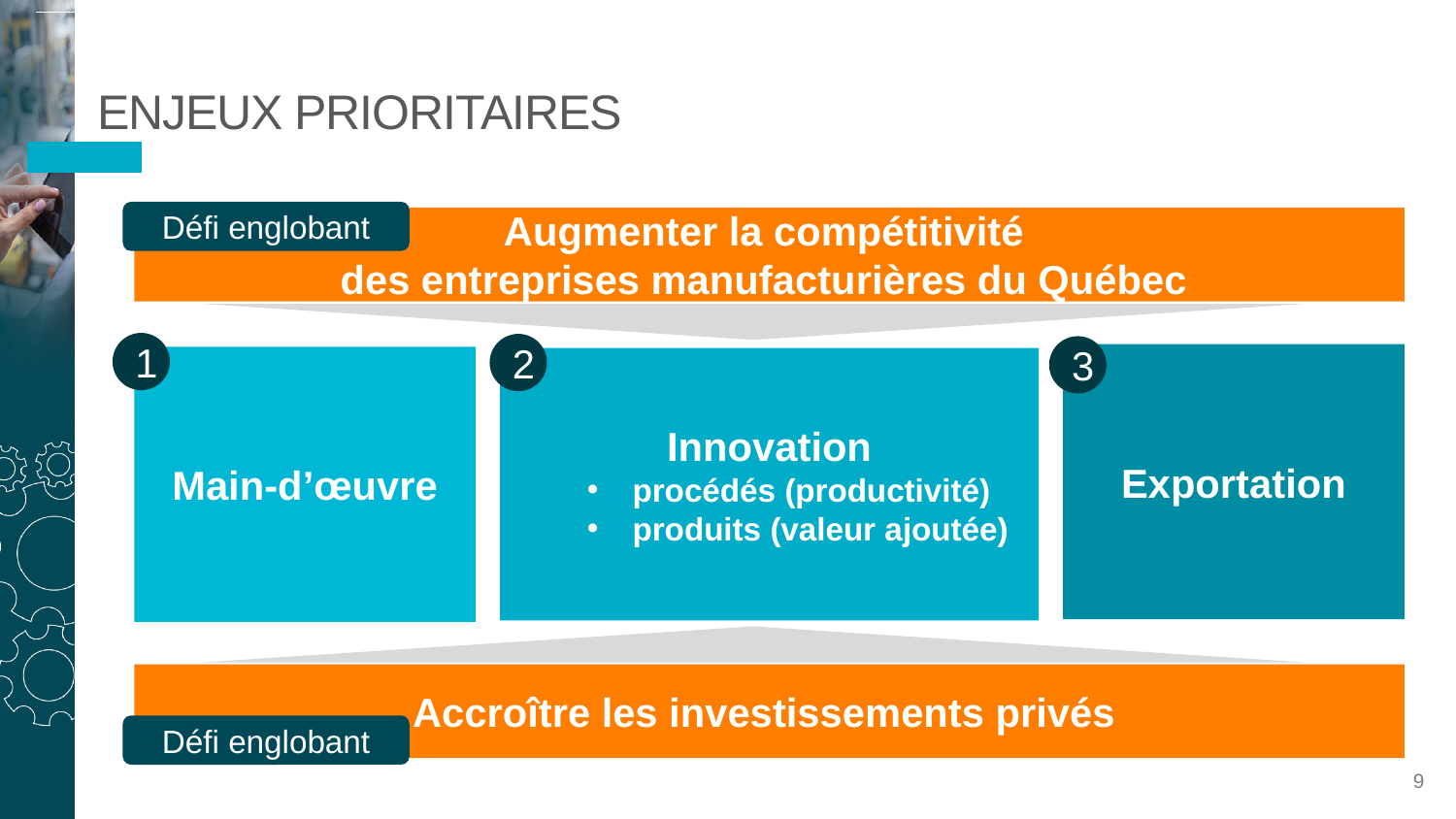

# Enjeux prioritaires
Défi englobant
Augmenter la compétitivité
des entreprises manufacturières du Québec

1
2
3
Exportation
Main-d’œuvre
Innovation
procédés (productivité)
produits (valeur ajoutée)

Accroître les investissements privés
Défi englobant
9